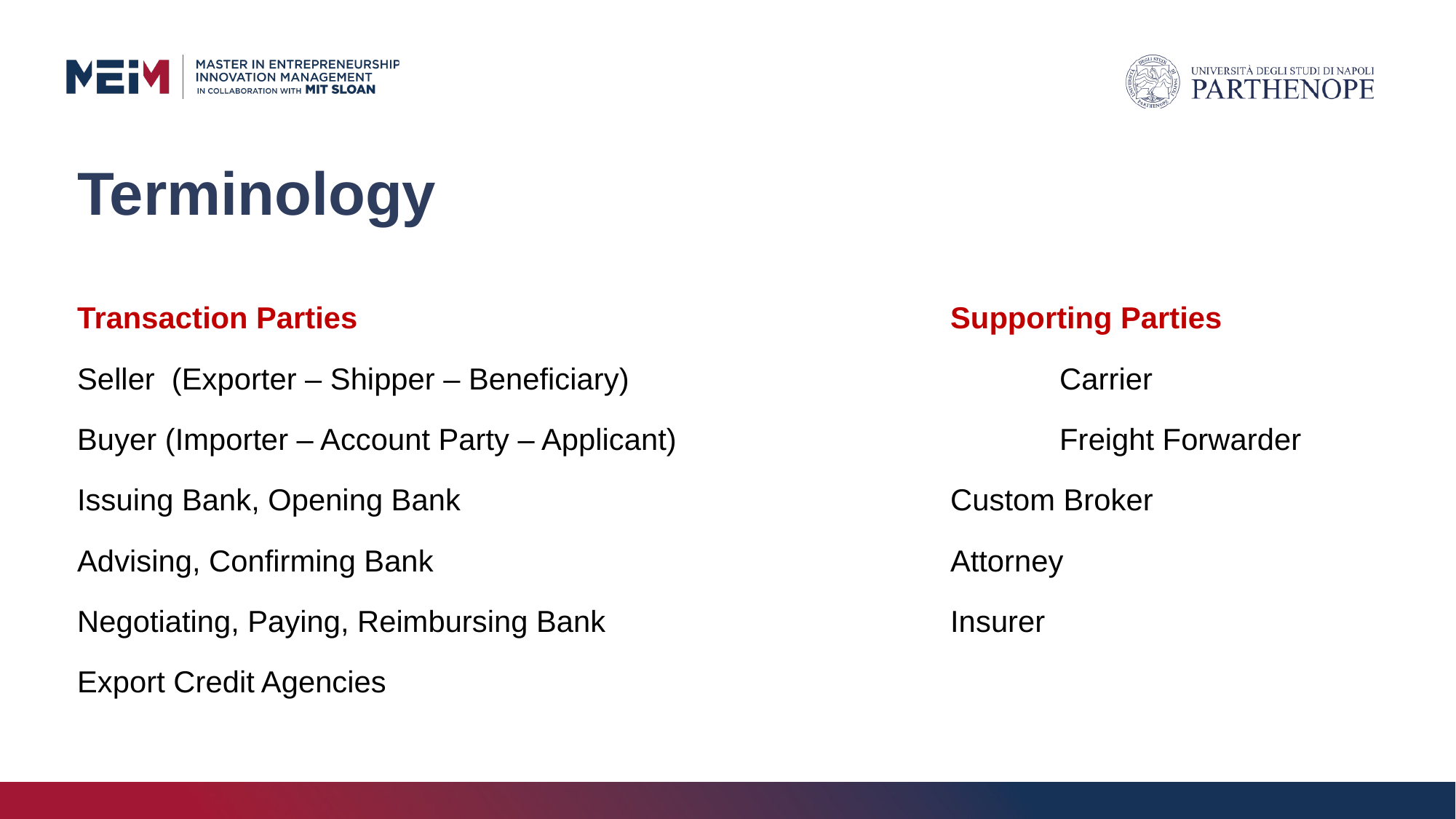

# Terminology
Transaction Parties						Supporting Parties
Seller  (Exporter – Shipper – Beneficiary) 				Carrier
Buyer (Importer – Account Party – Applicant)				Freight Forwarder
Issuing Bank, Opening Bank					Custom Broker
Advising, Confirming Bank					Attorney
Negotiating, Paying, Reimbursing Bank				Insurer
Export Credit Agencies